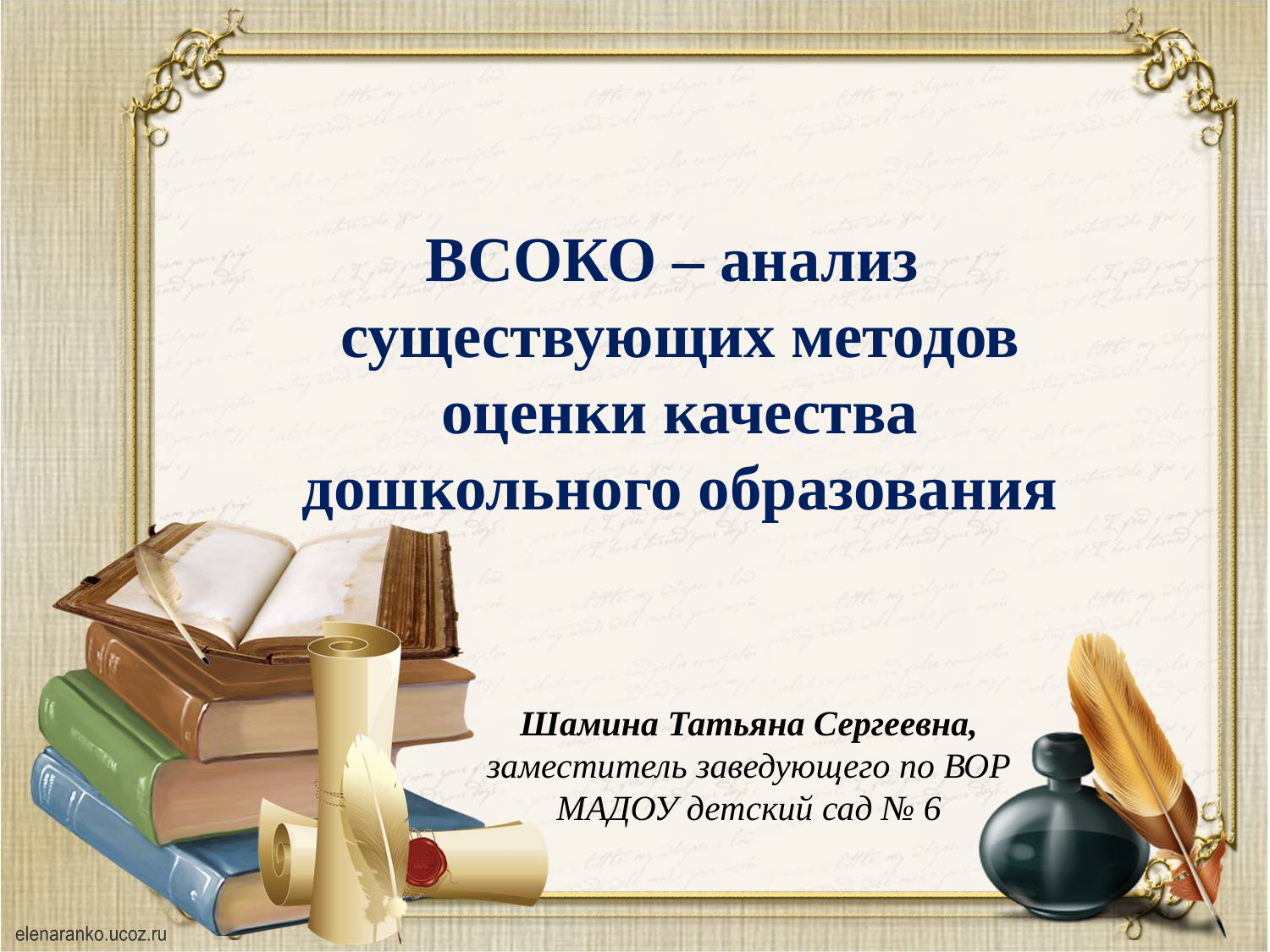

ВСОКО – анализ
существующих методов
 оценки качества
дошкольного образования
Шамина Татьяна Сергеевна, заместитель заведующего по ВОР МАДОУ детский сад № 6